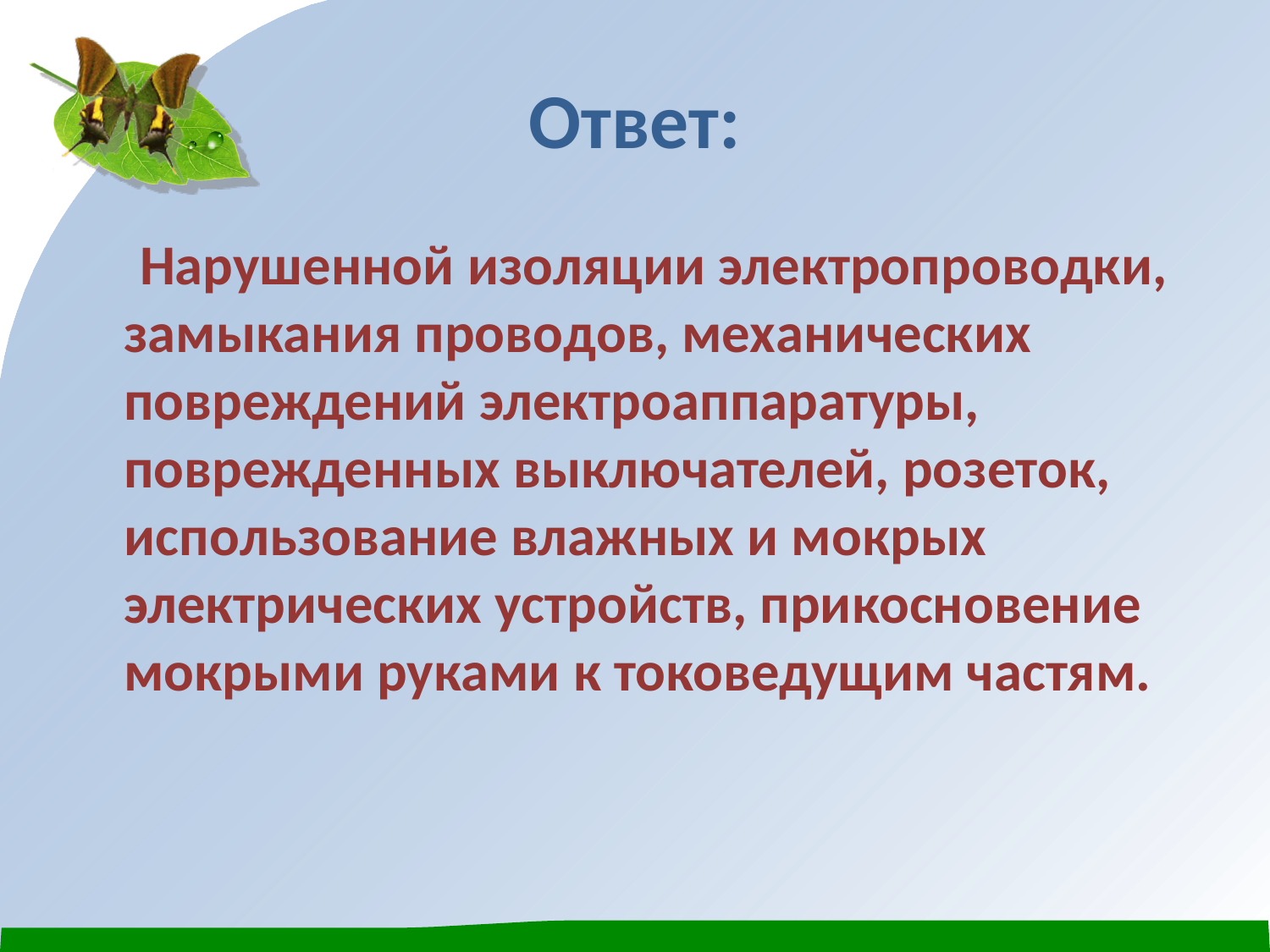

# Ответ:
     Нарушенной изоляции электропроводки, замыкания проводов, механических повреждений электроаппаратуры, поврежденных выключателей, розеток, использование влажных и мокрых электрических устройств, прикосновение мокрыми руками к токоведущим частям.